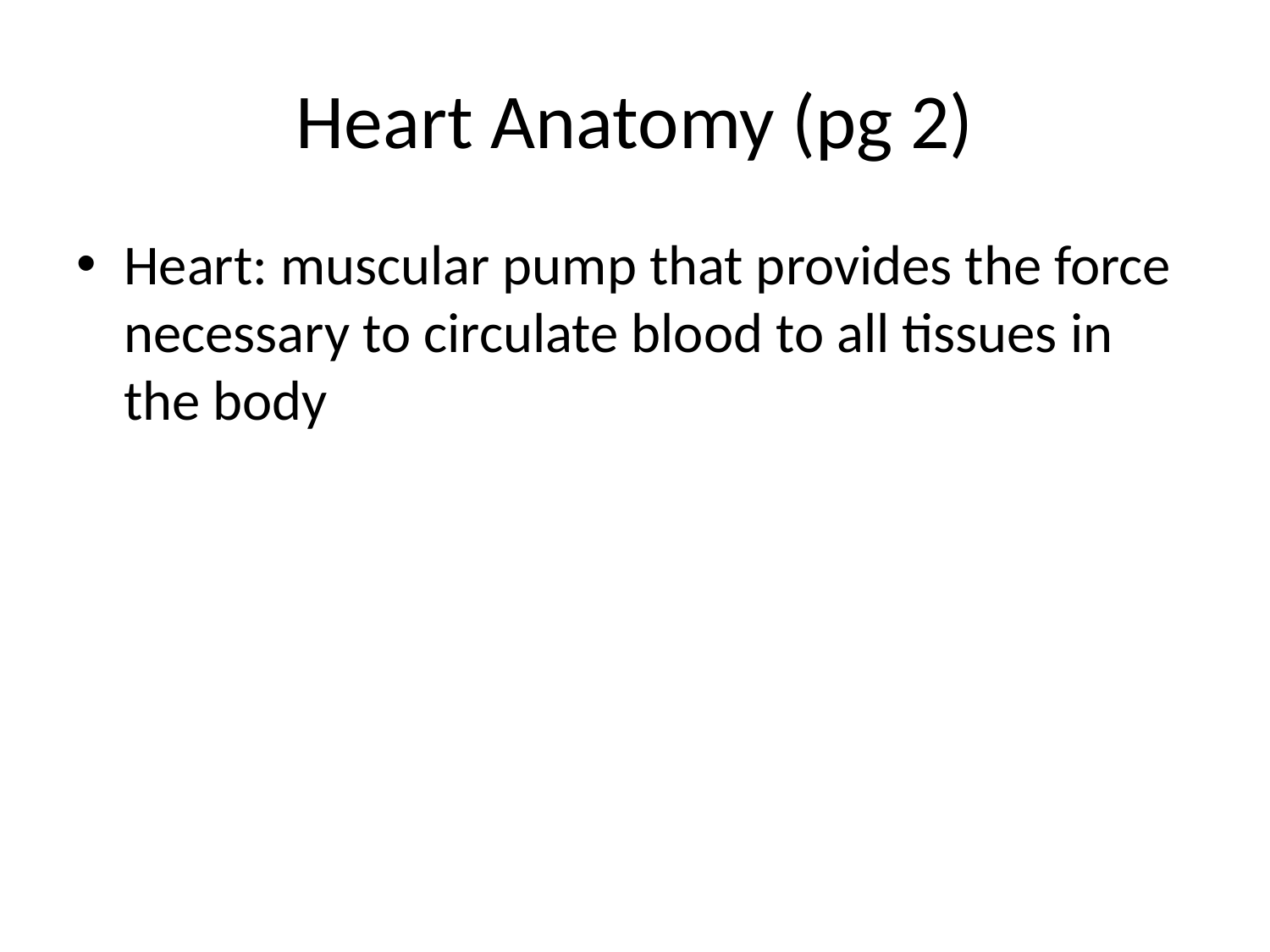

# Heart Anatomy (pg 2)
Heart: muscular pump that provides the force necessary to circulate blood to all tissues in the body